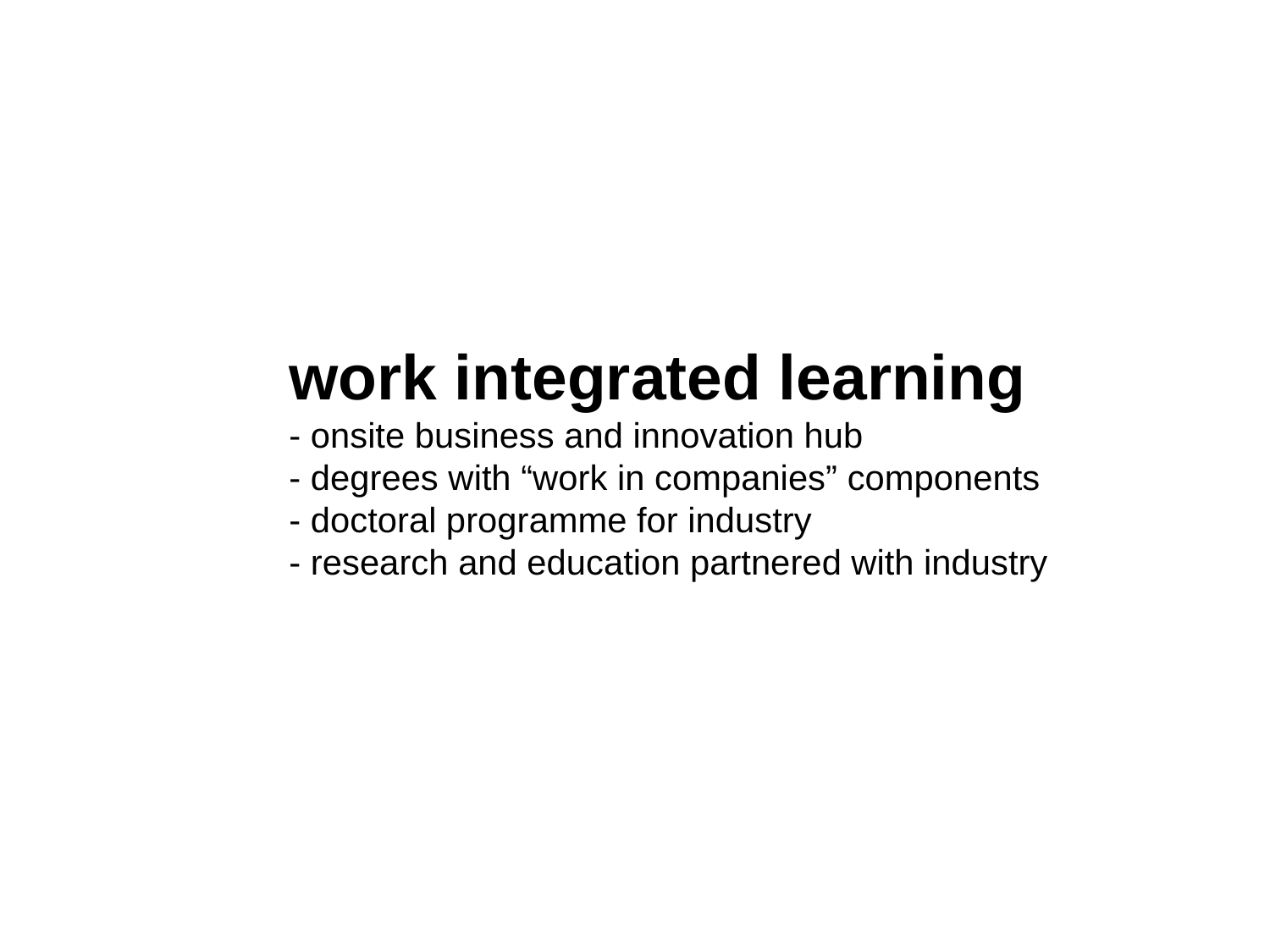

work integrated learning
- onsite business and innovation hub
- degrees with “work in companies” components
- doctoral programme for industry
- research and education partnered with industry